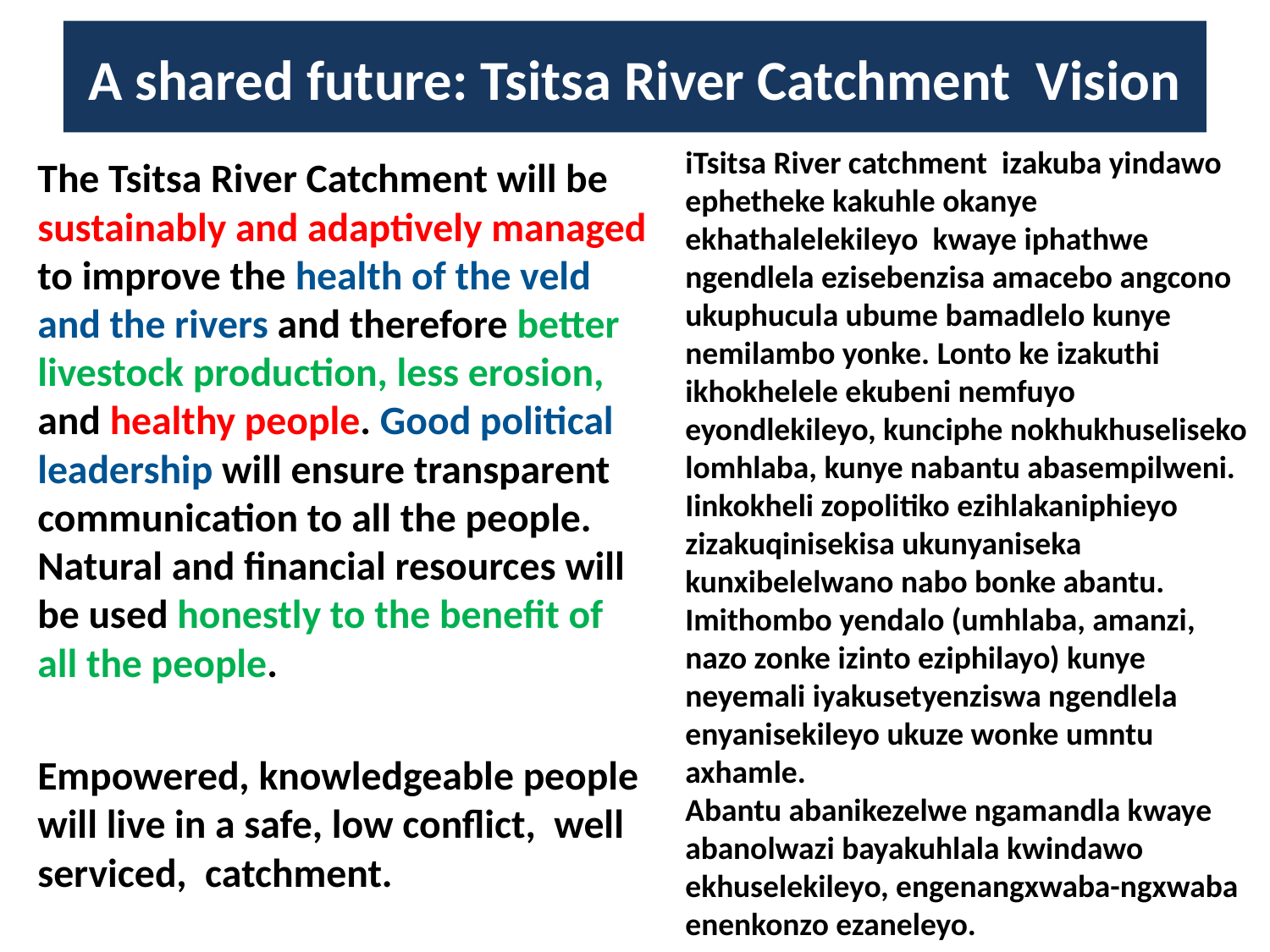

# A shared future: Tsitsa River Catchment  Vision

iTsitsa River catchment  izakuba yindawo ephetheke kakuhle okanye ekhathalelekileyo  kwaye iphathwe ngendlela ezisebenzisa amacebo angcono ukuphucula ubume bamadlelo kunye nemilambo yonke. Lonto ke izakuthi ikhokhelele ekubeni nemfuyo eyondlekileyo, kunciphe nokhukhuseliseko lomhlaba, kunye nabantu abasempilweni.
Iinkokheli zopolitiko ezihlakaniphieyo zizakuqinisekisa ukunyaniseka kunxibelelwano nabo bonke abantu.
Imithombo yendalo (umhlaba, amanzi, nazo zonke izinto eziphilayo) kunye neyemali iyakusetyenziswa ngendlela enyanisekileyo ukuze wonke umntu axhamle.
Abantu abanikezelwe ngamandla kwaye abanolwazi bayakuhlala kwindawo ekhuselekileyo, engenangxwaba-ngxwaba enenkonzo ezaneleyo.
The Tsitsa River Catchment will be sustainably and adaptively managed to improve the health of the veld and the rivers and therefore better livestock production, less erosion, and healthy people. Good political leadership will ensure transparent communication to all the people. Natural and financial resources will be used honestly to the benefit of all the people.

Empowered, knowledgeable people will live in a safe, low conflict,  well serviced,  catchment.